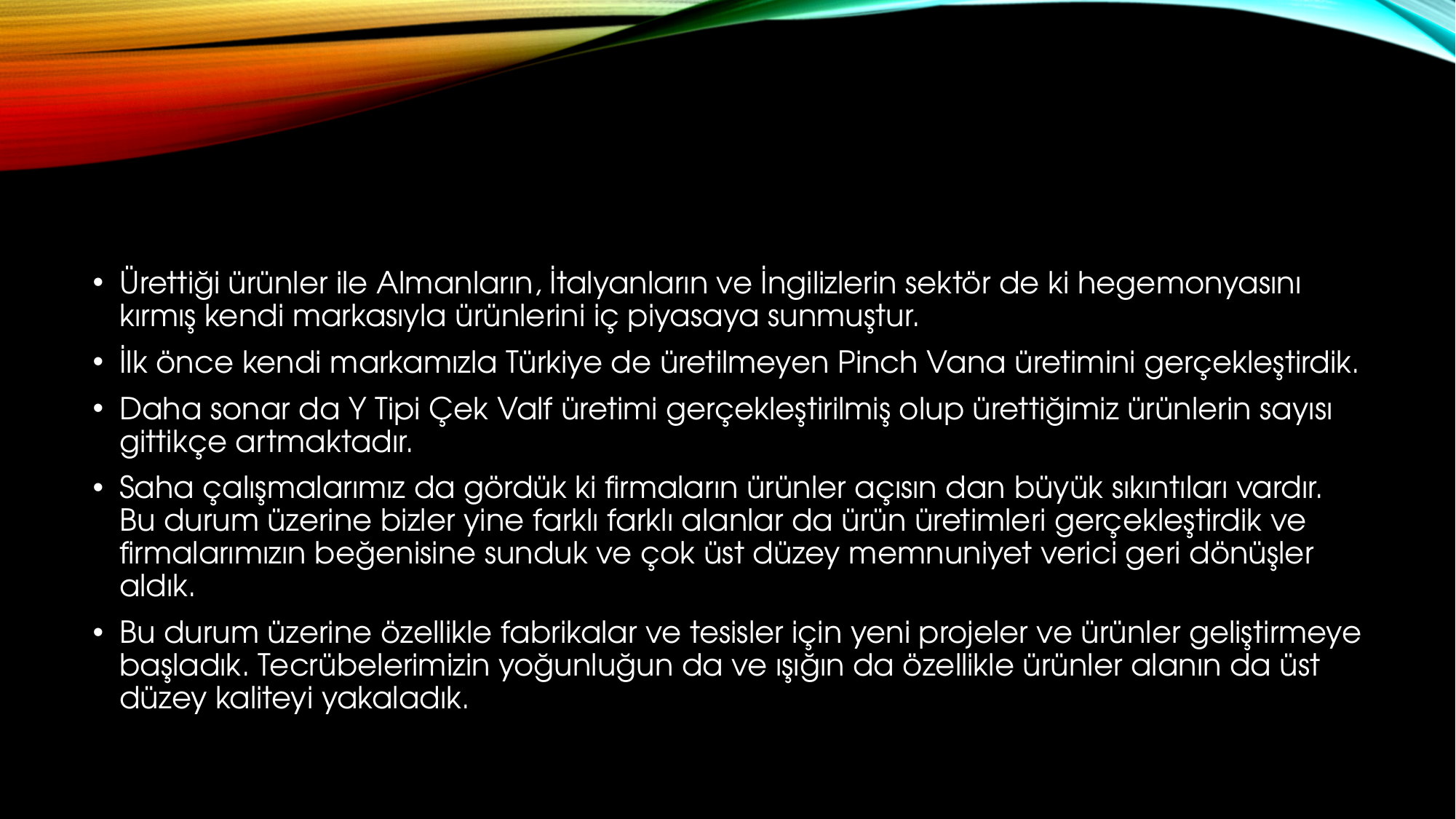

#
Ürettiği ürünler ile Almanların, İtalyanların ve İngilizlerin sektör de ki hegemonyasını kırmış kendi markasıyla ürünlerini iç piyasaya sunmuştur.
İlk önce kendi markamızla Türkiye de üretilmeyen Pinch Vana üretimini gerçekleştirdik.
Daha sonar da Y Tipi Çek Valf üretimi gerçekleştirilmiş olup ürettiğimiz ürünlerin sayısı gittikçe artmaktadır.
Saha çalışmalarımız da gördük ki firmaların ürünler açısın dan büyük sıkıntıları vardır. Bu durum üzerine bizler yine farklı farklı alanlar da ürün üretimleri gerçekleştirdik ve firmalarımızın beğenisine sunduk ve çok üst düzey memnuniyet verici geri dönüşler aldık.
Bu durum üzerine özellikle fabrikalar ve tesisler için yeni projeler ve ürünler geliştirmeye başladık. Tecrübelerimizin yoğunluğun da ve ışığın da özellikle ürünler alanın da üst düzey kaliteyi yakaladık.